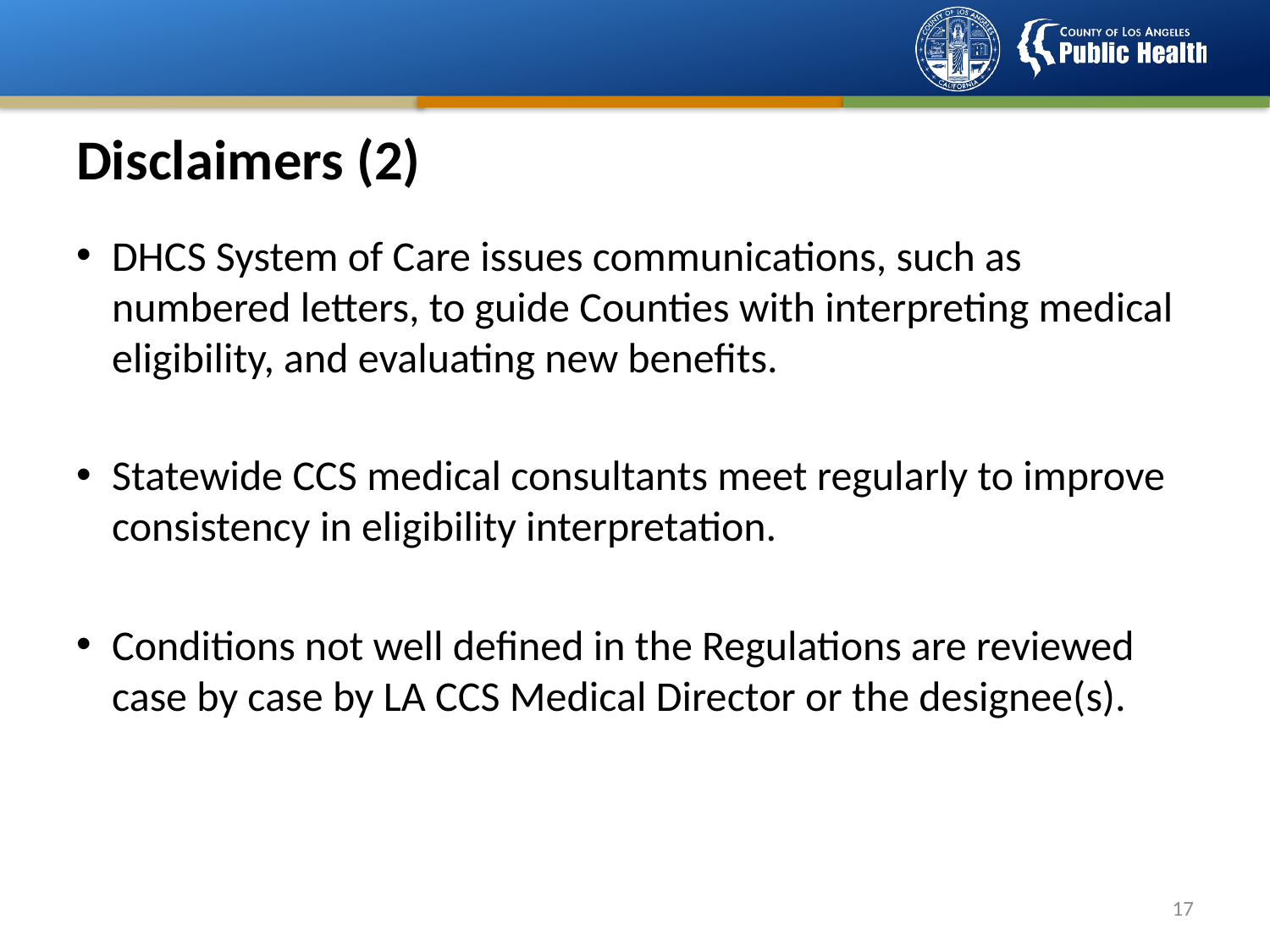

# Disclaimers (2)
DHCS System of Care issues communications, such as numbered letters, to guide Counties with interpreting medical eligibility, and evaluating new benefits.

Statewide CCS medical consultants meet regularly to improve consistency in eligibility interpretation.

Conditions not well defined in the Regulations are reviewed case by case by LA CCS Medical Director or the designee(s).

17